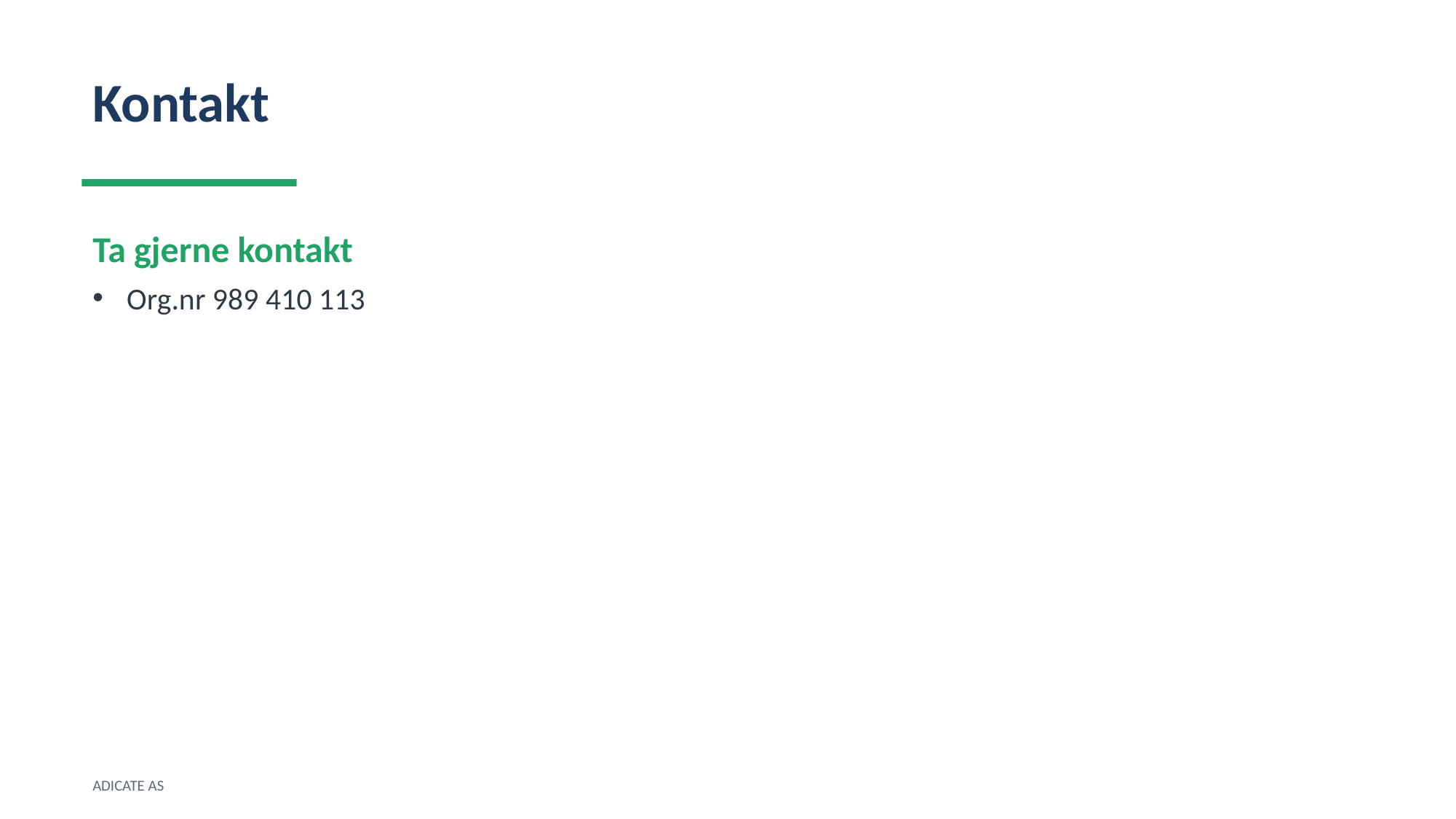

Kontakt

Ta gjerne kontakt
Org.nr 989 410 113
ADICATE AS